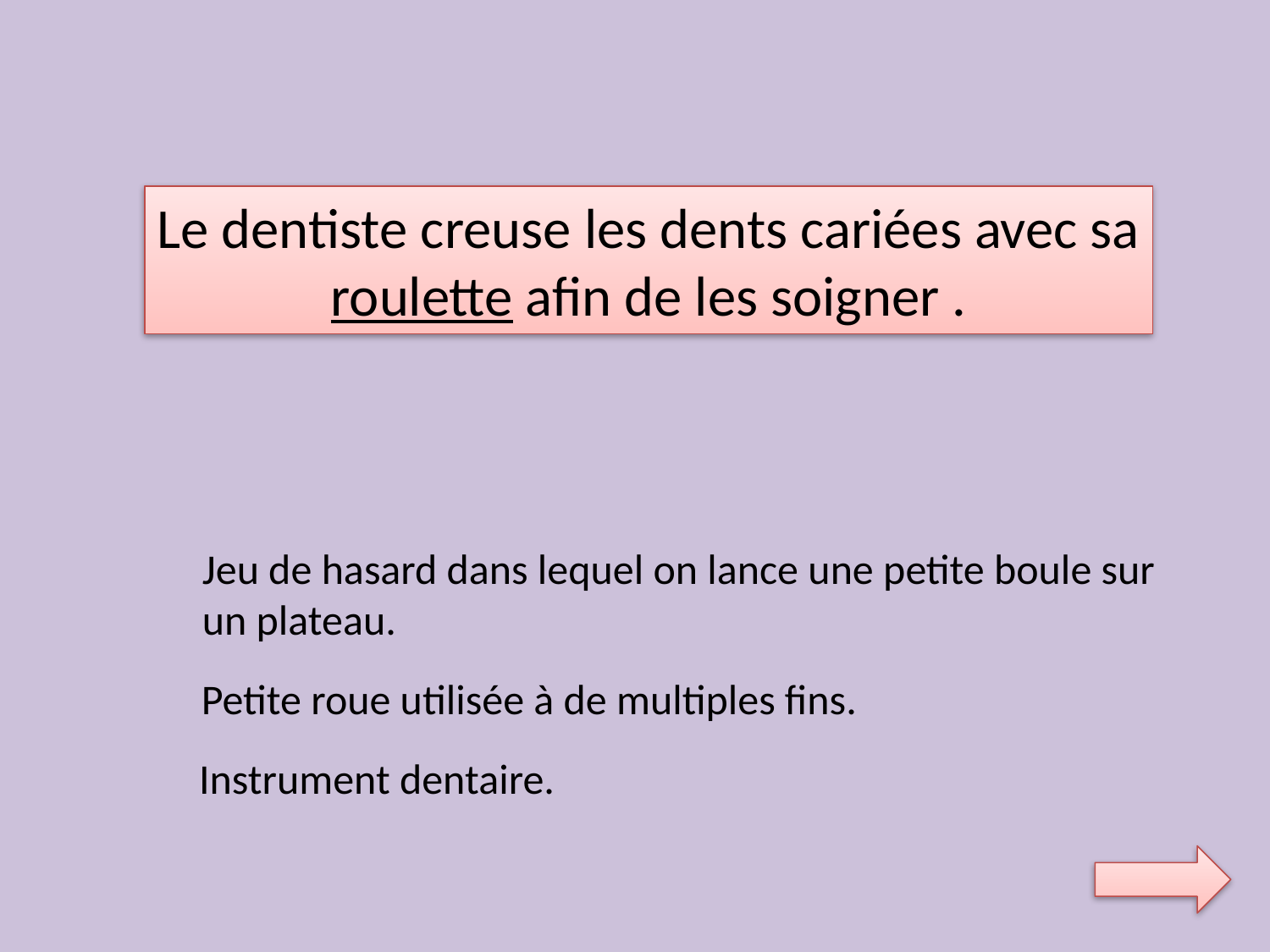

Le dentiste creuse les dents cariées avec sa
roulette afin de les soigner .
Jeu de hasard dans lequel on lance une petite boule sur
un plateau.

Petite roue utilisée à de multiples fins.
Instrument dentaire.